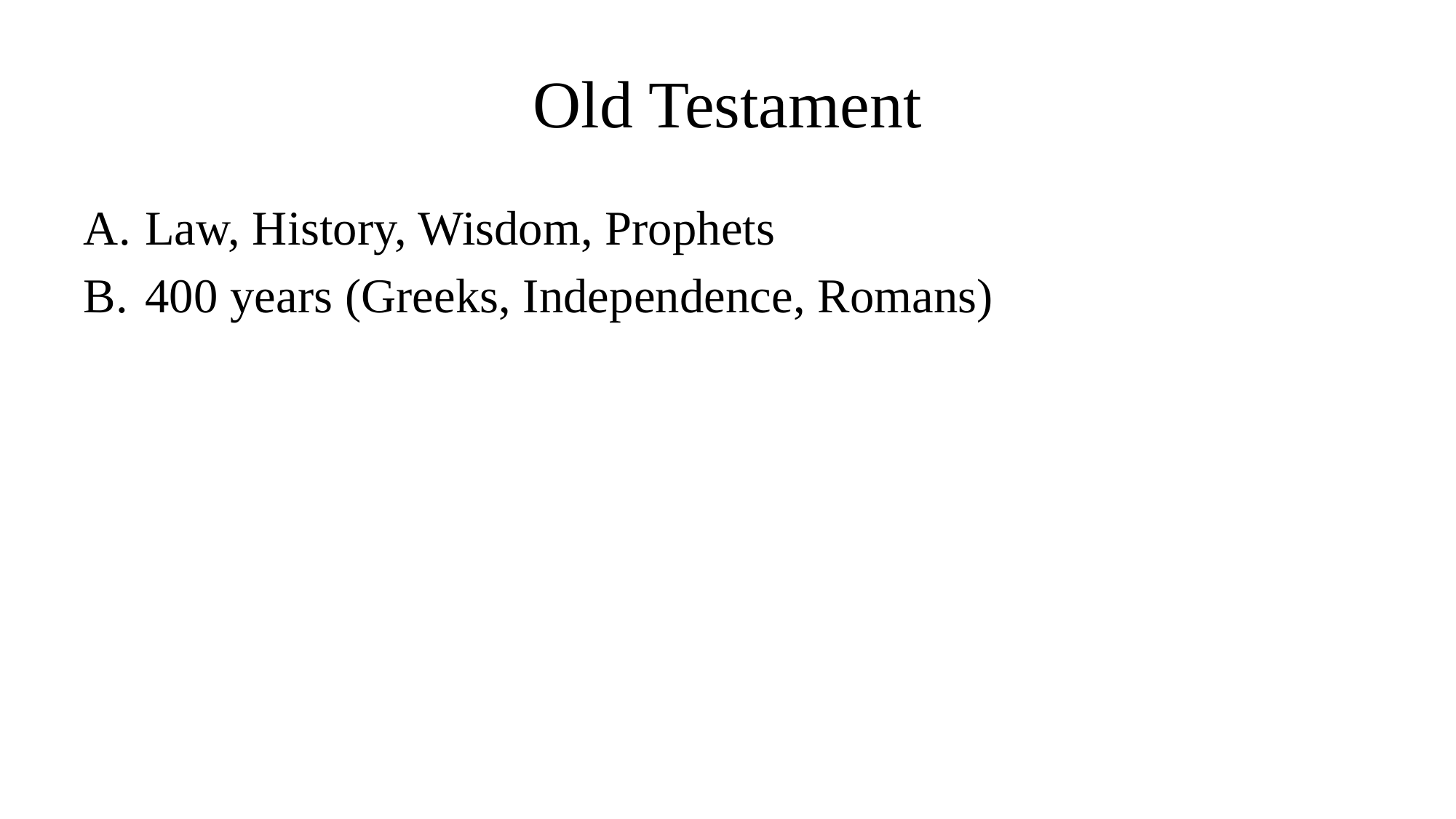

# Old Testament
Law, History, Wisdom, Prophets
400 years (Greeks, Independence, Romans)